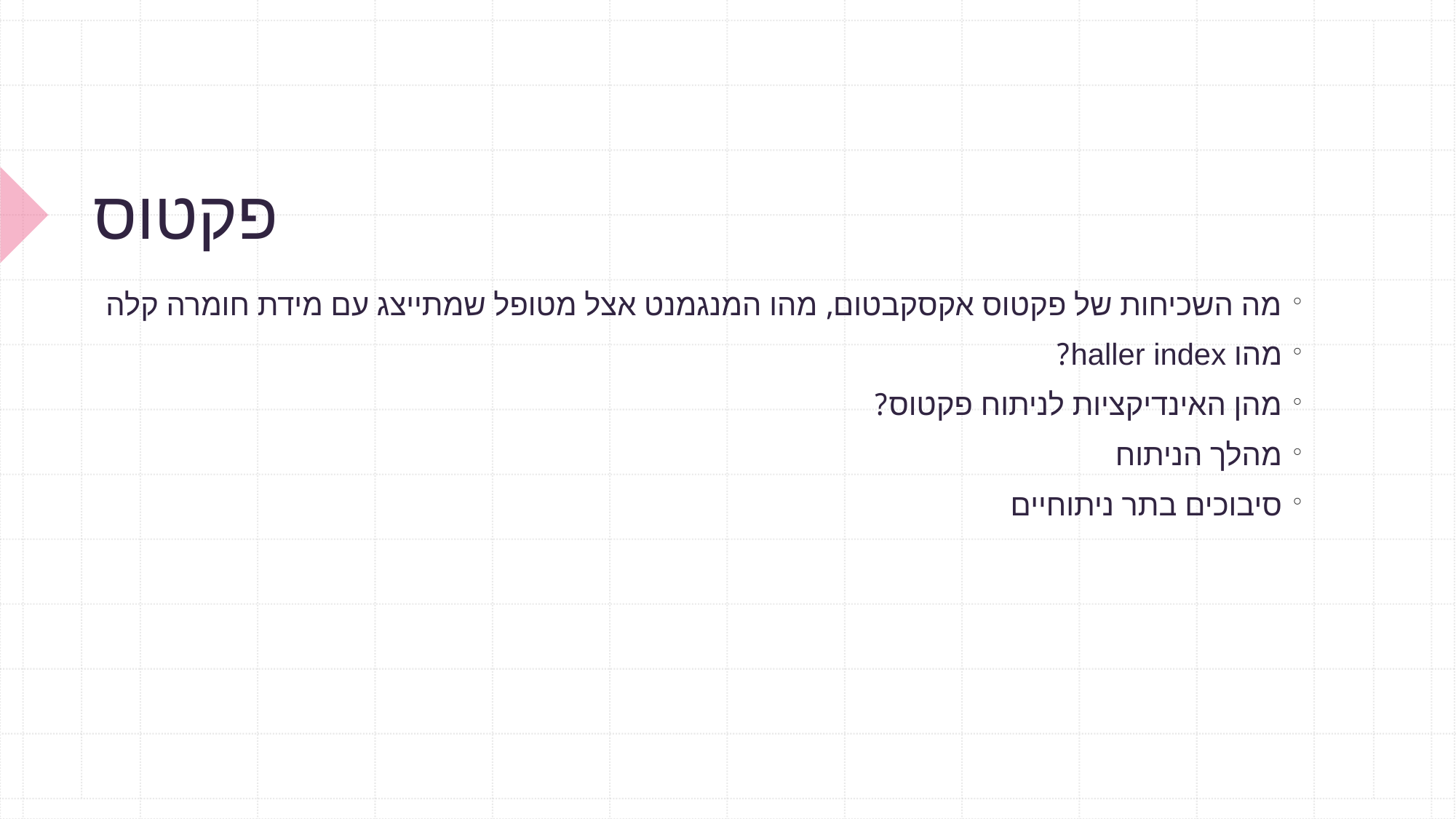

# פקטוס
מה השכיחות של פקטוס אקסקבטום, מהו המנגמנט אצל מטופל שמתייצג עם מידת חומרה קלה
מהו haller index?
מהן האינדיקציות לניתוח פקטוס?
מהלך הניתוח
סיבוכים בתר ניתוחיים